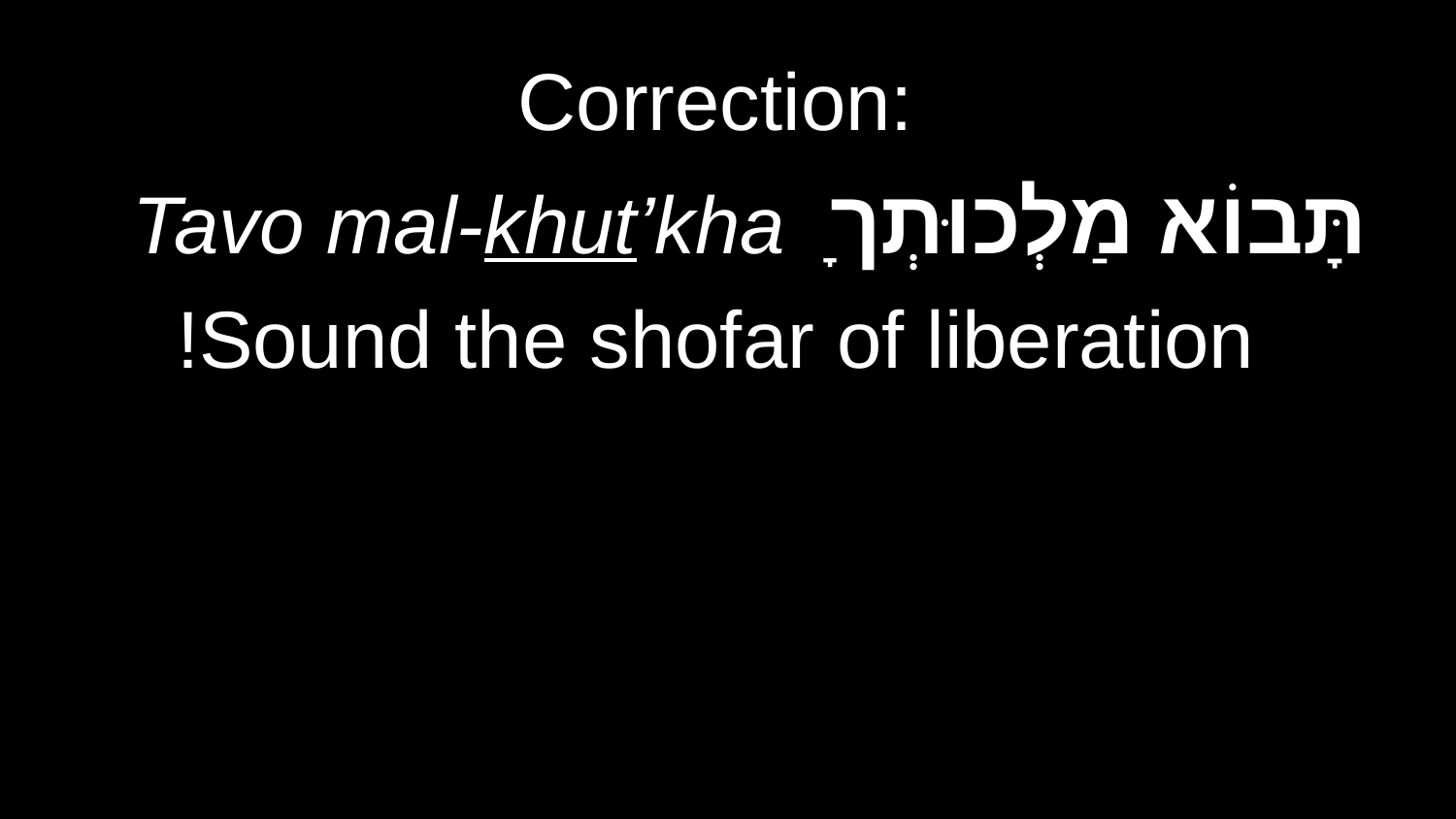

Correction:
תָּבוֹא מַלְכוּתְךָ  Tavo mal-khut’kha
Sound the shofar of liberation!